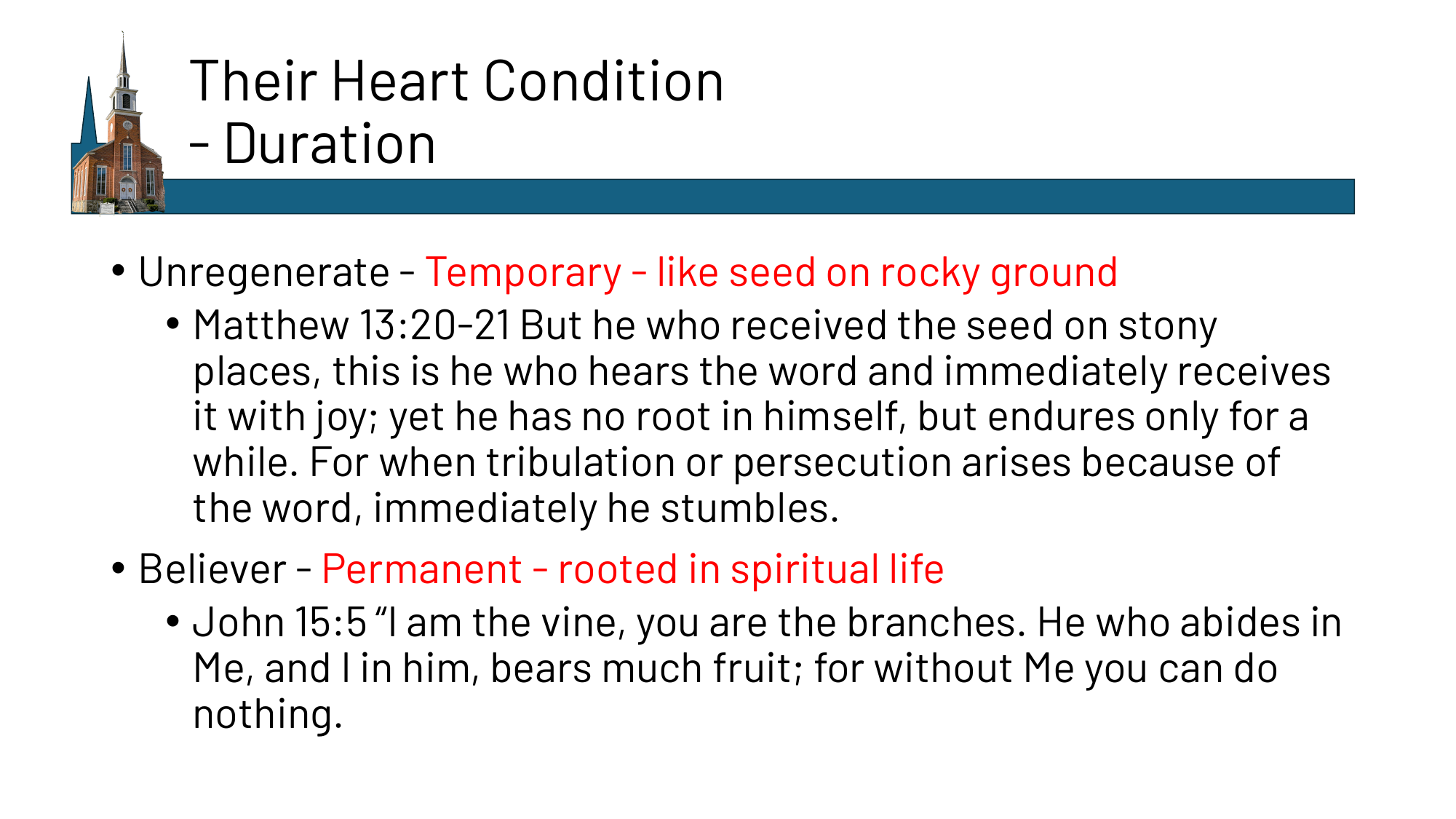

# Their Heart Condition - Duration
Unregenerate - Temporary - like seed on rocky ground
Matthew 13:20-21 But he who received the seed on stony places, this is he who hears the word and immediately receives it with joy; yet he has no root in himself, but endures only for a while. For when tribulation or persecution arises because of the word, immediately he stumbles.
Believer - Permanent - rooted in spiritual life
John 15:5 “I am the vine, you are the branches. He who abides in Me, and I in him, bears much fruit; for without Me you can do nothing.